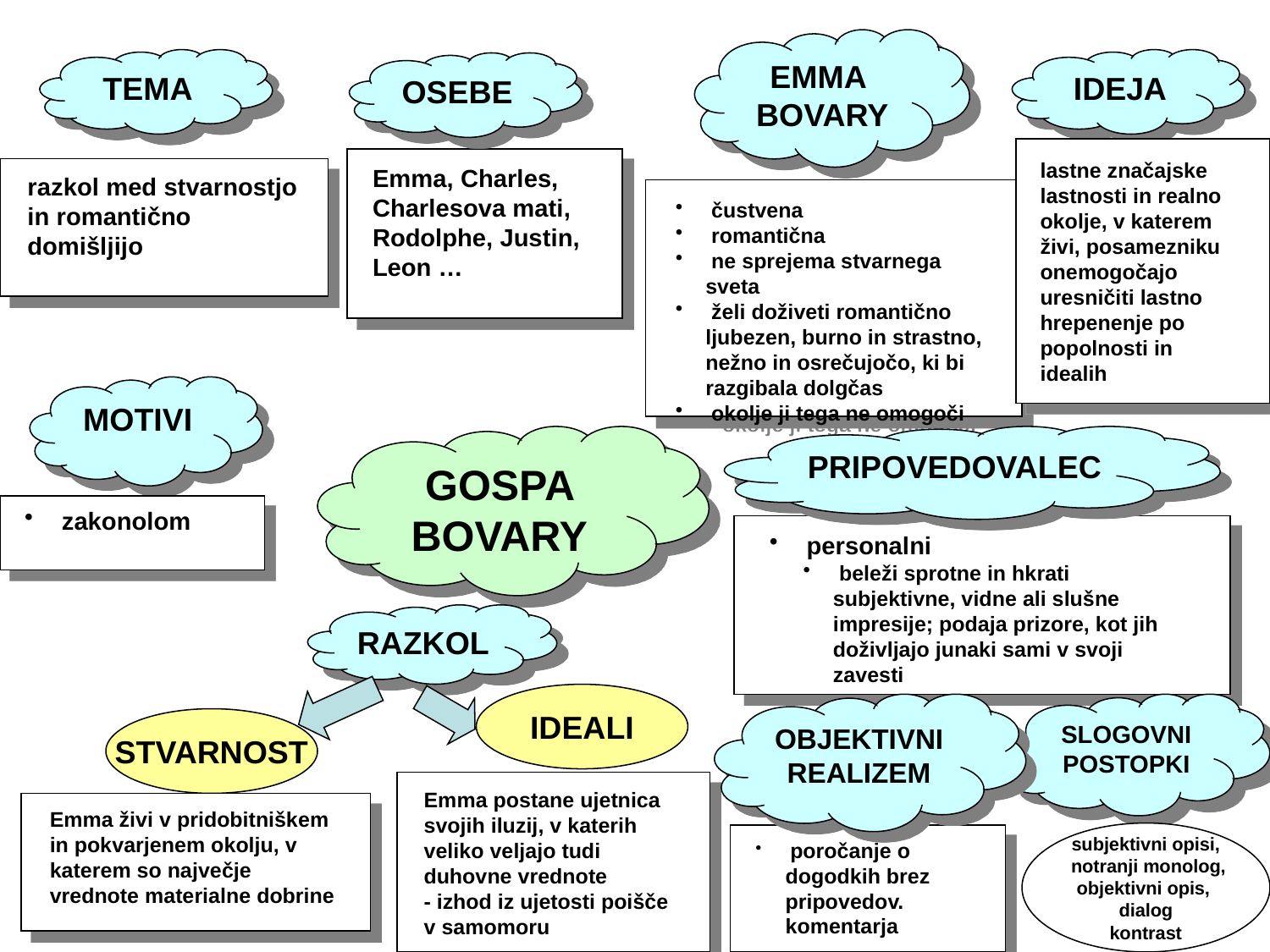

EMMA
BOVARY
TEMA
IDEJA
OSEBE
lastne značajske lastnosti in realno okolje, v katerem živi, posamezniku onemogočajo uresničiti lastno hrepenenje po popolnosti in idealih
Emma, Charles, Charlesova mati, Rodolphe, Justin, Leon …
razkol med stvarnostjo in romantično domišljijo
 čustvena
 romantična
 ne sprejema stvarnega sveta
 želi doživeti romantično ljubezen, burno in strastno, nežno in osrečujočo, ki bi razgibala dolgčas
 okolje ji tega ne omogoči
MOTIVI
GOSPA BOVARY
PRIPOVEDOVALEC
 zakonolom
 personalni
 beleži sprotne in hkrati subjektivne, vidne ali slušne impresije; podaja prizore, kot jih doživljajo junaki sami v svoji zavesti
RAZKOL

IDEALI
OBJEKTIVNI REALIZEM
SLOGOVNI POSTOPKI
STVARNOST
Emma postane ujetnica svojih iluzij, v katerih veliko veljajo tudi duhovne vrednote
- izhod iz ujetosti poišče v samomoru
Emma živi v pridobitniškem in pokvarjenem okolju, v katerem so največje vrednote materialne dobrine
subjektivni opisi,
 notranji monolog,
objektivni opis,
dialog
kontrast
 poročanje o dogodkih brez pripovedov. komentarja